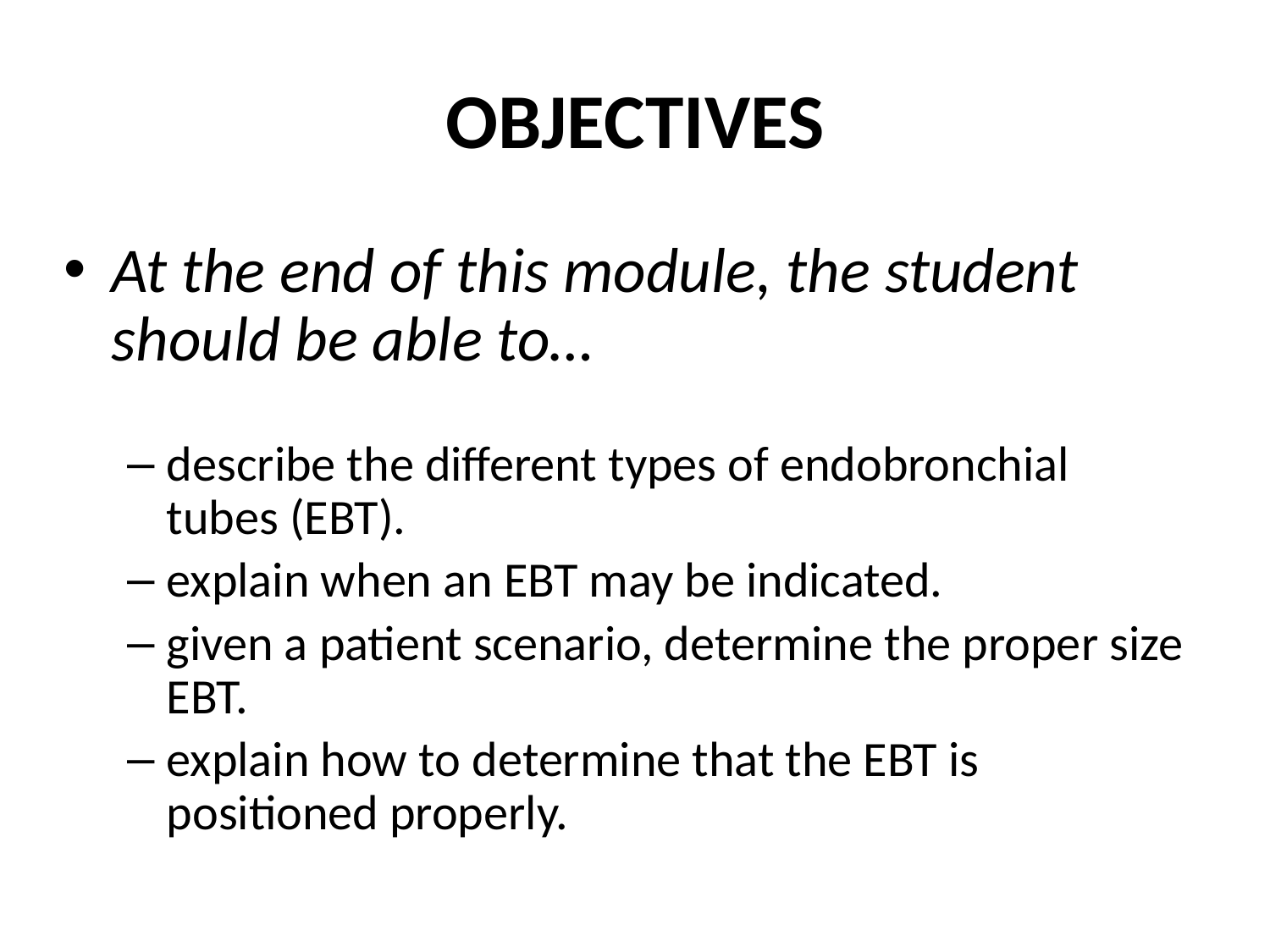

# OBJECTIVES
At the end of this module, the student should be able to…

describe the different types of endobronchial tubes (EBT).
explain when an EBT may be indicated.
given a patient scenario, determine the proper size EBT.
explain how to determine that the EBT is positioned properly.